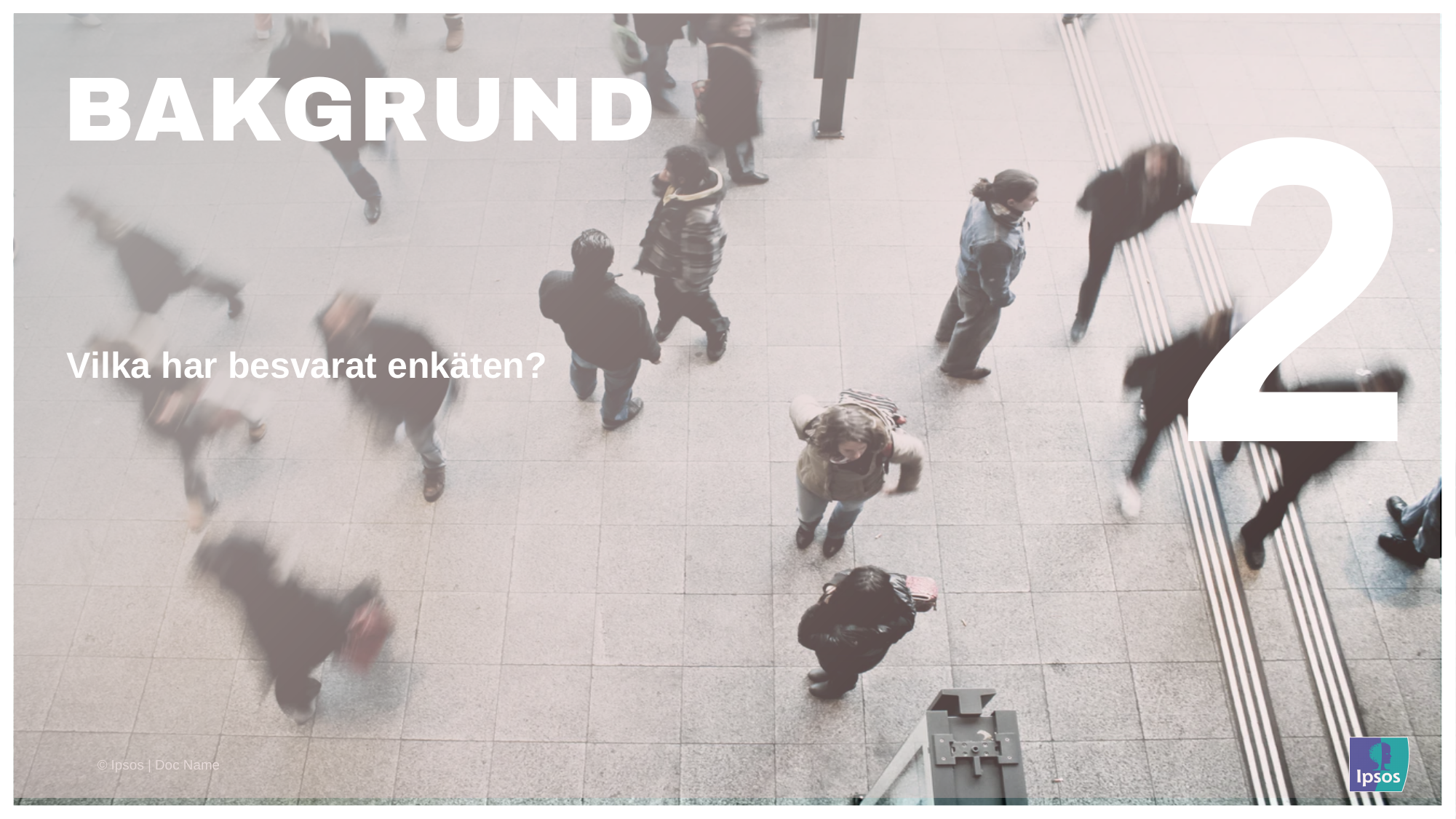

2

# bakgrund
Vilka har besvarat enkäten?